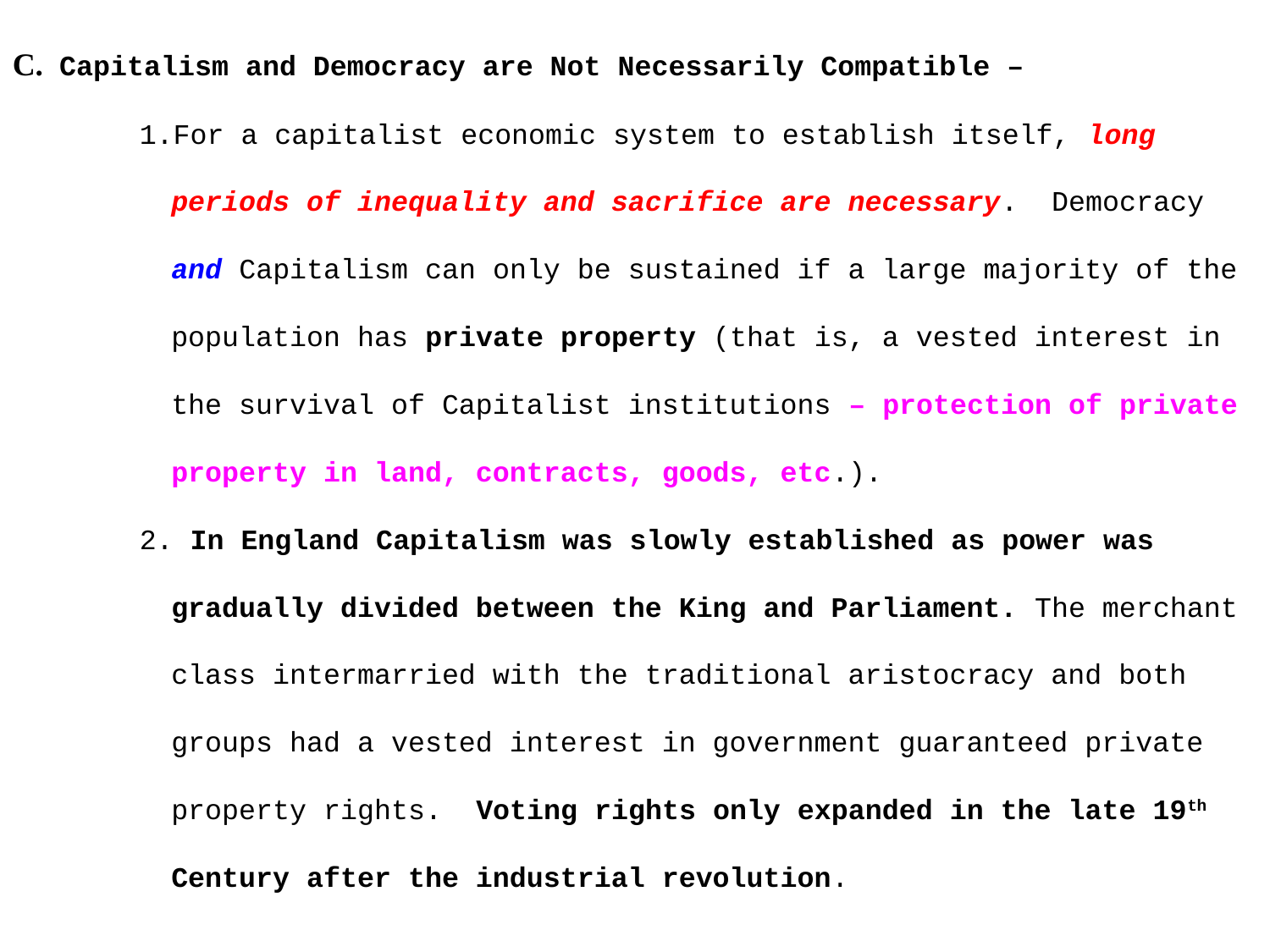

C.  Capitalism and Democracy are Not Necessarily Compatible –
For a capitalist economic system to establish itself, long periods of inequality and sacrifice are necessary.  Democracy and Capitalism can only be sustained if a large majority of the population has private property (that is, a vested interest in the survival of Capitalist institutions – protection of private property in land, contracts, goods, etc.).
 In England Capitalism was slowly established as power was gradually divided between the King and Parliament. The merchant class intermarried with the traditional aristocracy and both groups had a vested interest in government guaranteed private property rights.  Voting rights only expanded in the late 19th Century after the industrial revolution.